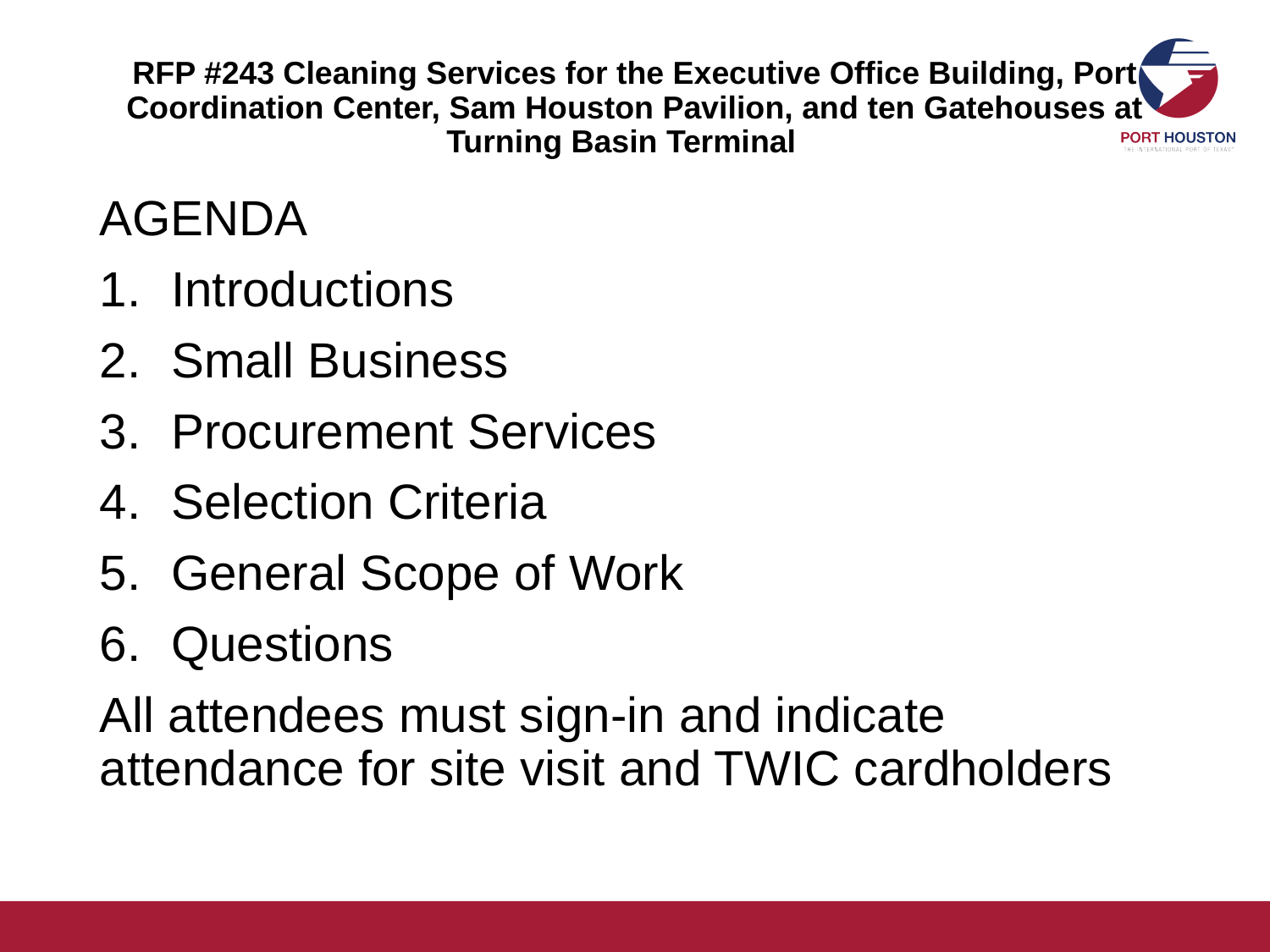

# RFP #243 Cleaning Services for the Executive Office Building, Port Coordination Center, Sam Houston Pavilion, and ten Gatehouses at Turning Basin Terminal
AGENDA
Introductions
Small Business
Procurement Services
Selection Criteria
General Scope of Work
Questions
All attendees must sign-in and indicate attendance for site visit and TWIC cardholders